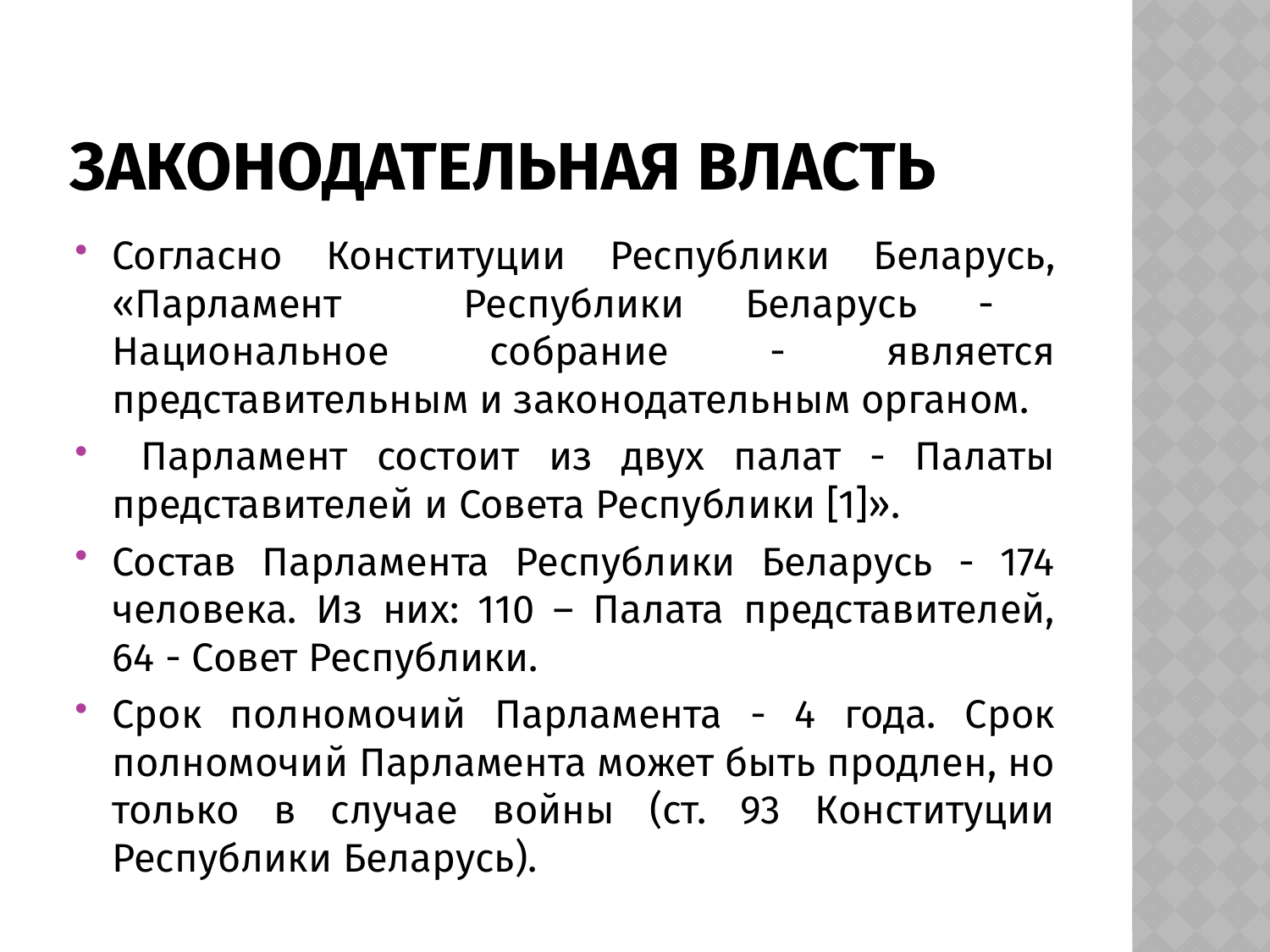

# Законодательная власть
Согласно Конституции Республики Беларусь, «Парламент  Республики Беларусь -  Национальное собрание - является представительным и законодательным органом.
 Парламент состоит из двух палат - Палаты представителей и Совета Республики [1]».
Состав Парламента Республики Беларусь - 174 человека. Из них: 110 – Палата представителей, 64 - Совет Республики.
Срок полномочий Парламента - 4 года. Срок полномочий Парламента может быть продлен, но только в случае войны (ст. 93 Конституции Республики Беларусь).